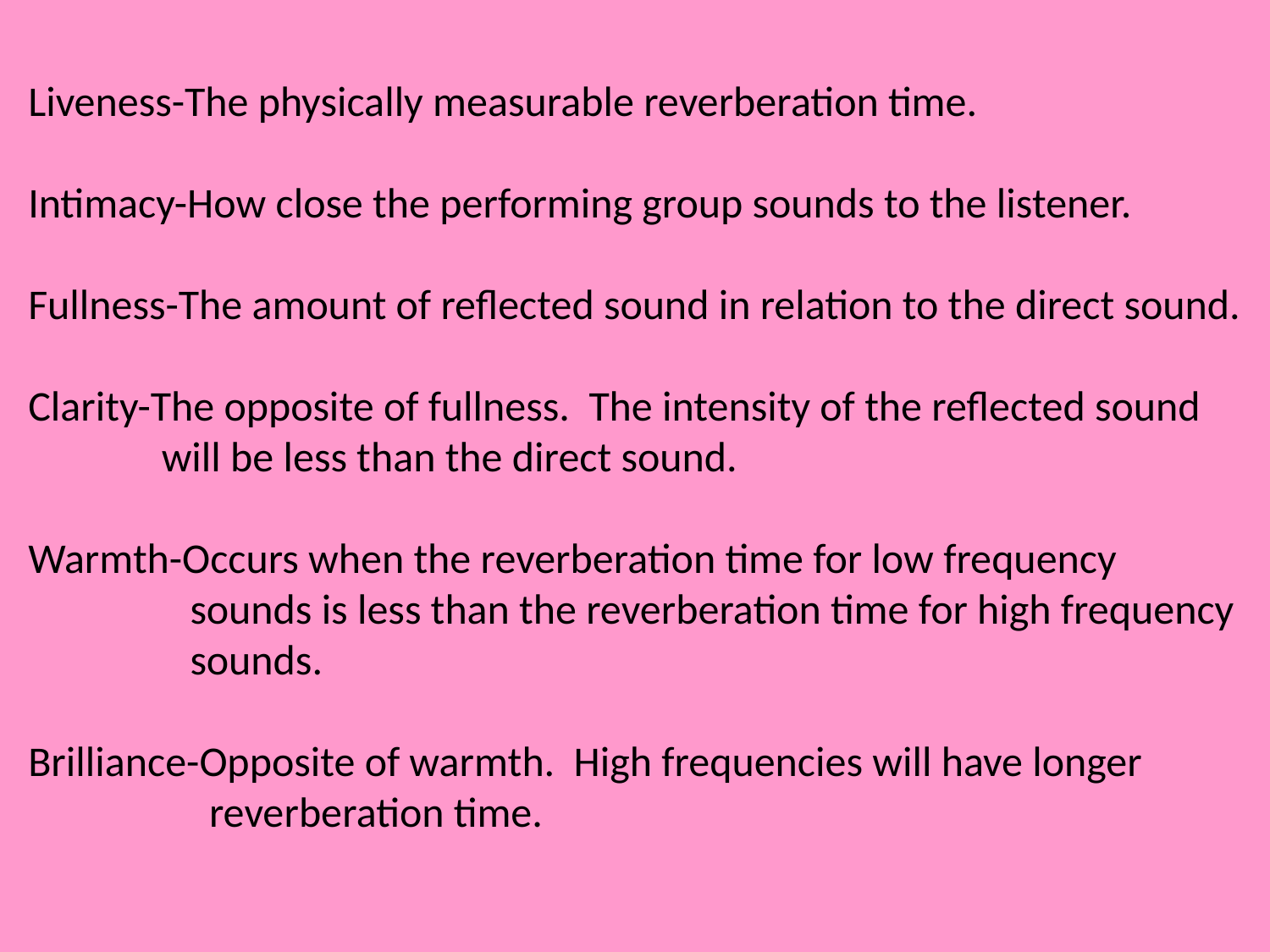

Liveness-The physically measurable reverberation time.

Intimacy-How close the performing group sounds to the listener.

Fullness-The amount of reflected sound in relation to the direct sound.

Clarity-The opposite of fullness.  The intensity of the reflected sound
              will be less than the direct sound.

Warmth-Occurs when the reverberation time for low frequency
                 sounds is less than the reverberation time for high frequency
                 sounds.

Brilliance-Opposite of warmth.  High frequencies will have longer
                   reverberation time.